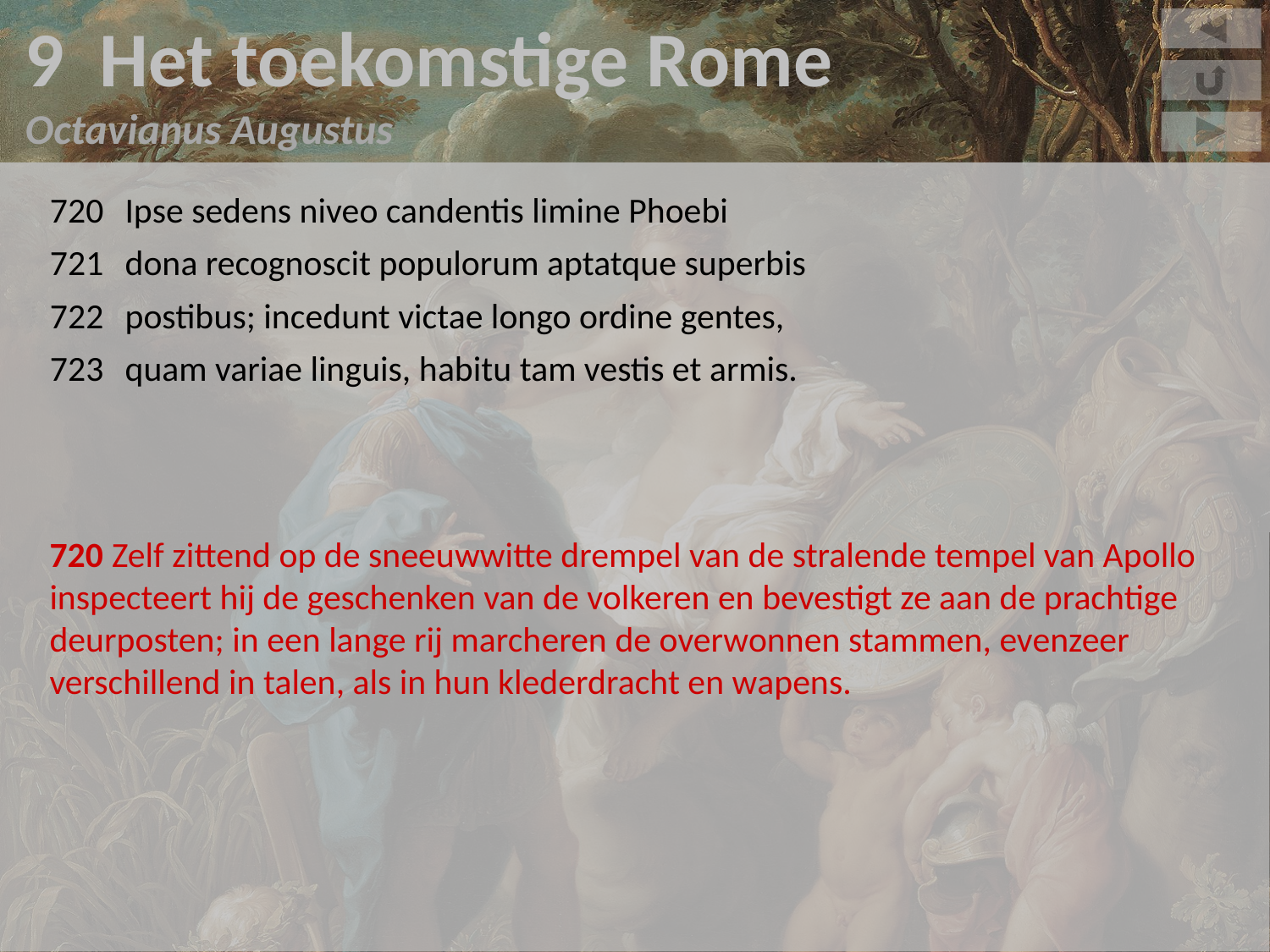

9  Het toekomstige Rome
Octavianus Augustus

720	Ipse sedens niveo candentis limine Phoebi
721	dona recognoscit populorum aptatque superbis
722	postibus; incedunt victae longo ordine gentes,
723	quam variae linguis, habitu tam vestis et armis.
720 Zelf zittend op de sneeuwwitte drempel van de stralende tempel van Apollo inspecteert hij de geschenken van de volkeren en bevestigt ze aan de prachtige deurposten; in een lange rij marcheren de overwonnen stammen, evenzeer verschillend in talen, als in hun klederdracht en wapens.